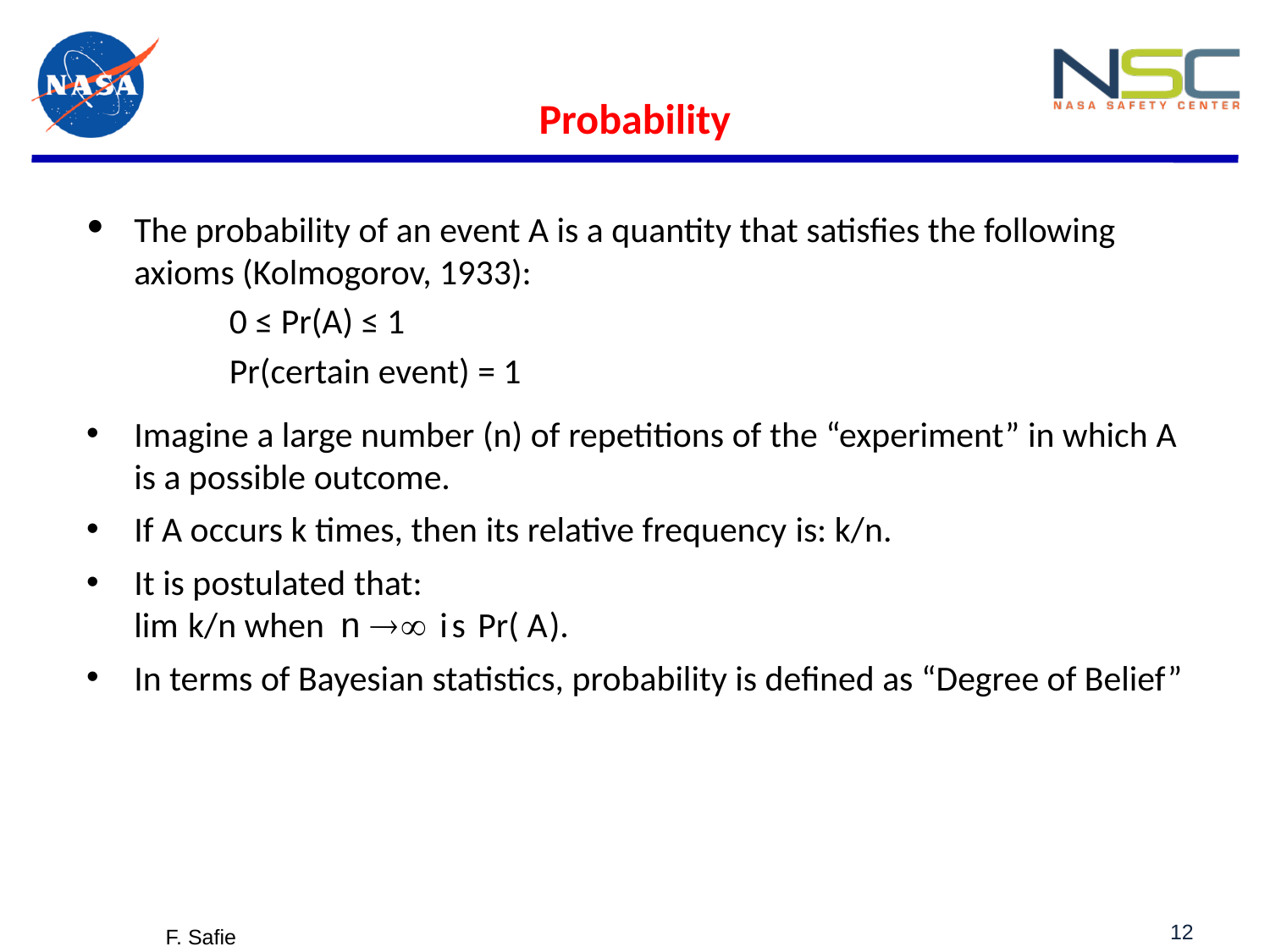

# Probability
The probability of an event A is a quantity that satisfies the following axioms (Kolmogorov, 1933):
	0 ≤ Pr(A) ≤ 1
	Pr(certain event) = 1
Imagine a large number (n) of repetitions of the “experiment” in which A is a possible outcome.
If A occurs k times, then its relative frequency is: k/n.
It is postulated that:
lim k/n when  n →∞ is Pr( A).
In terms of Bayesian statistics, probability is defined as “Degree of Belief”

12
F. Safie